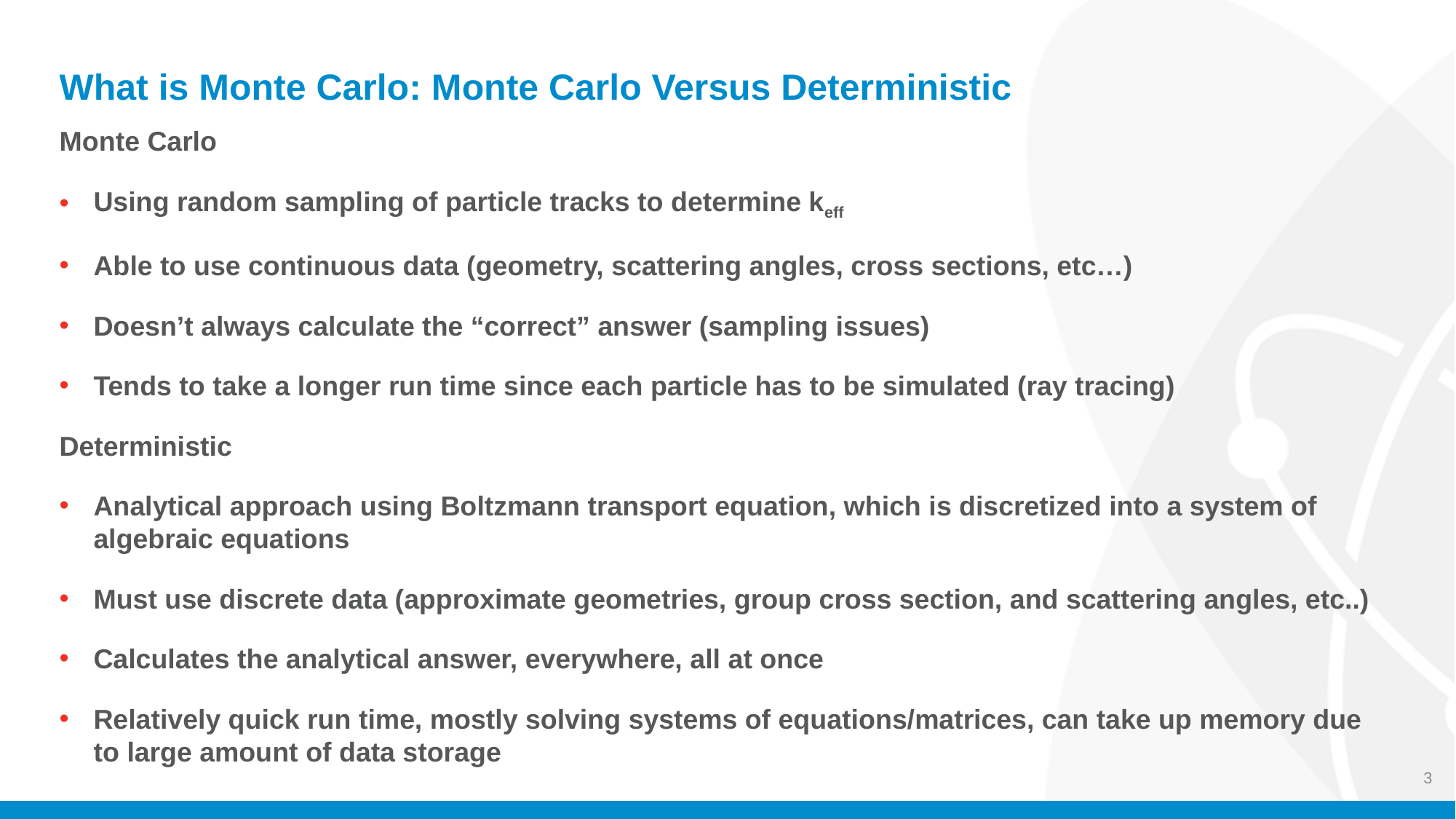

# What is Monte Carlo: Monte Carlo Versus Deterministic
Monte Carlo
Using random sampling of particle tracks to determine keff
Able to use continuous data (geometry, scattering angles, cross sections, etc…)
Doesn’t always calculate the “correct” answer (sampling issues)
Tends to take a longer run time since each particle has to be simulated (ray tracing)
Deterministic
Analytical approach using Boltzmann transport equation, which is discretized into a system of algebraic equations
Must use discrete data (approximate geometries, group cross section, and scattering angles, etc..)
Calculates the analytical answer, everywhere, all at once
Relatively quick run time, mostly solving systems of equations/matrices, can take up memory due to large amount of data storage
3